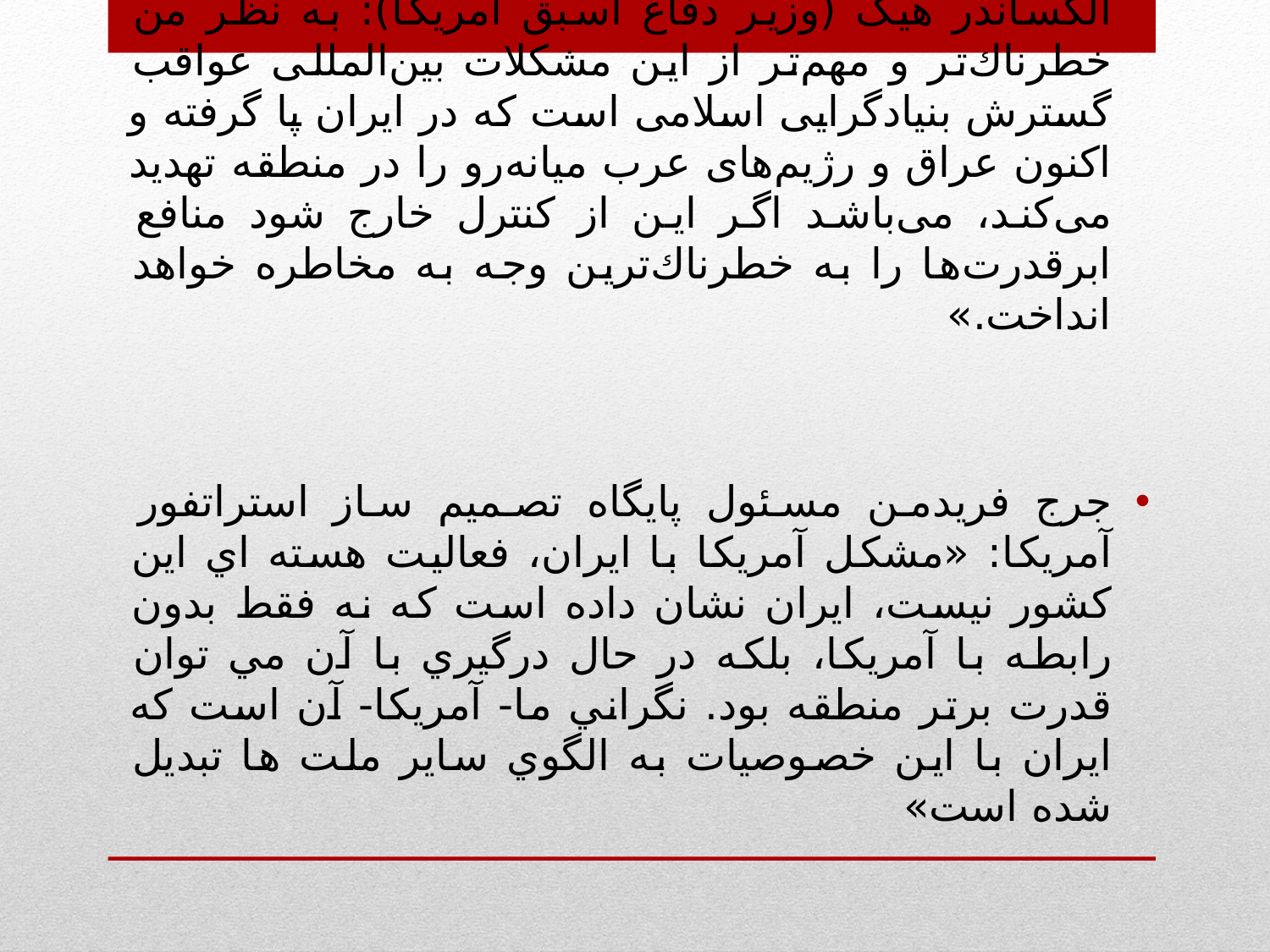

الكساندر هیگ (وزیر دفاع اسبق آمریكا): به نظر من خطرناك‌تر و مهم‌تر از این مشكلات بین‌المللی عواقب گسترش بنیادگرایی اسلامی است كه در ایران پا گرفته و اكنون عراق و رژیم‌های عرب میانه‌رو را در منطقه تهدید می‌كند، می‌باشد اگر این از كنترل خارج شود منافع ابرقدرت‌ها را به خطرناك‌ترین وجه به مخاطره خواهد انداخت.»

جرج فريدمن مسئول پايگاه تصميم ساز استراتفور آمريكا: «مشكل آمريكا با ايران، فعاليت هسته اي اين كشور نيست، ايران نشان داده است كه نه فقط بدون رابطه با آمريكا، بلكه در حال درگيري با آن مي توان قدرت برتر منطقه بود. نگراني ما- آمريكا- آن است كه ايران با اين خصوصيات به الگوي ساير ملت ها تبديل شده است»